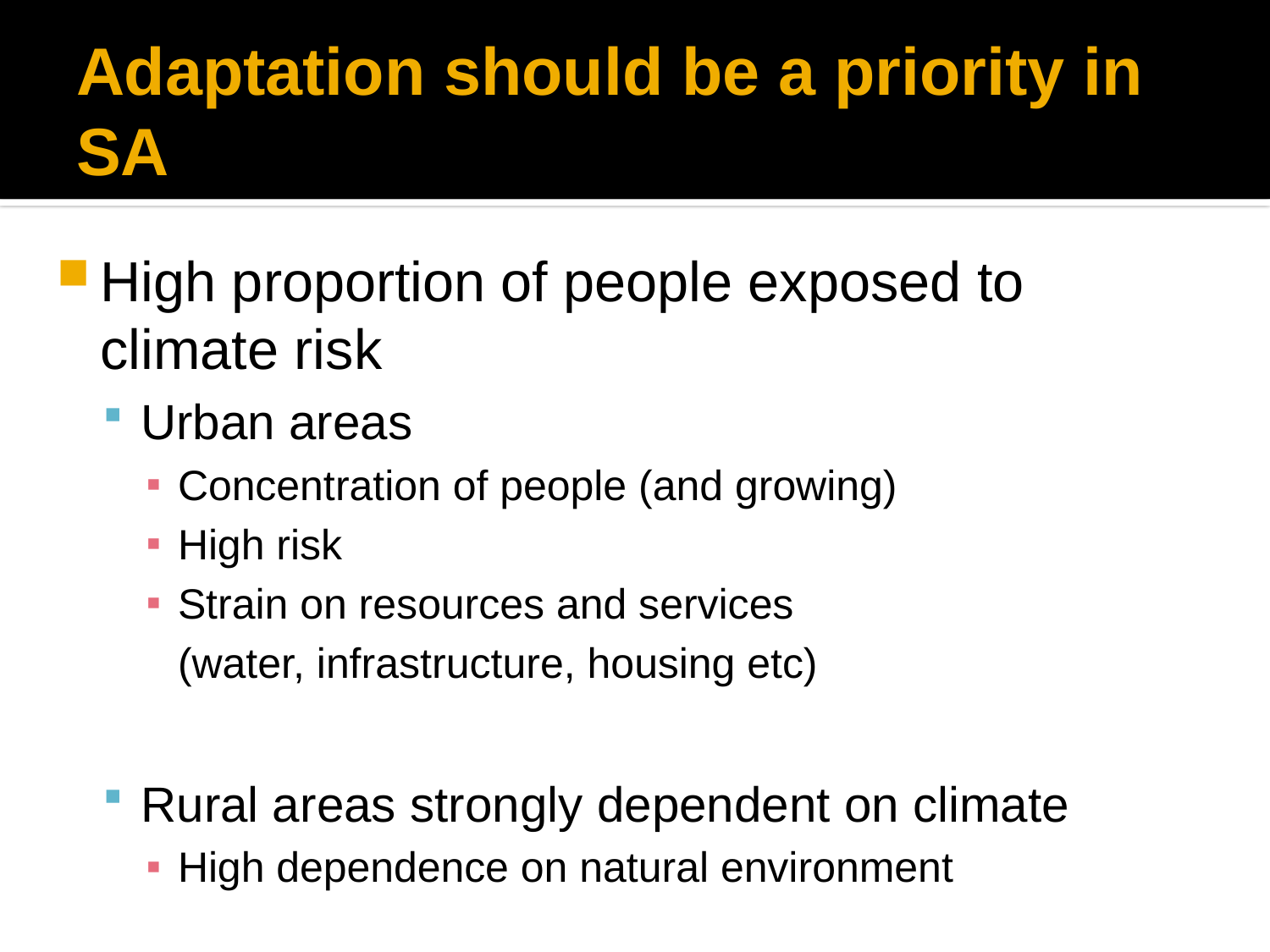

# Adaptation should be a priority in SA
High proportion of people exposed to climate risk
Urban areas
Concentration of people (and growing)
High risk
Strain on resources and services
	(water, infrastructure, housing etc)

Rural areas strongly dependent on climate
High dependence on natural environment